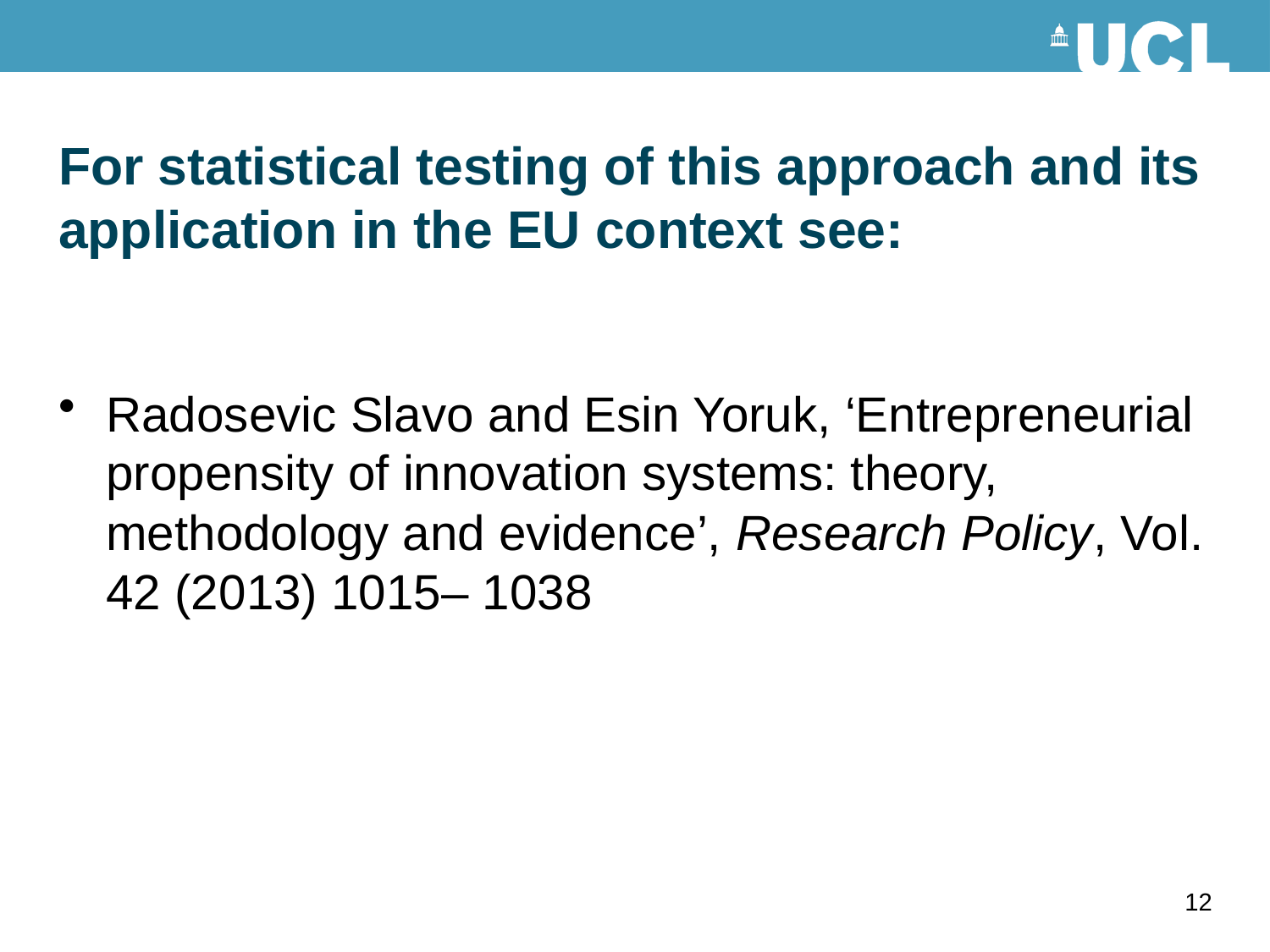

# For statistical testing of this approach and its application in the EU context see:
Radosevic Slavo and Esin Yoruk, ‘Entrepreneurial propensity of innovation systems: theory, methodology and evidence’, Research Policy, Vol. 42 (2013) 1015– 1038
12